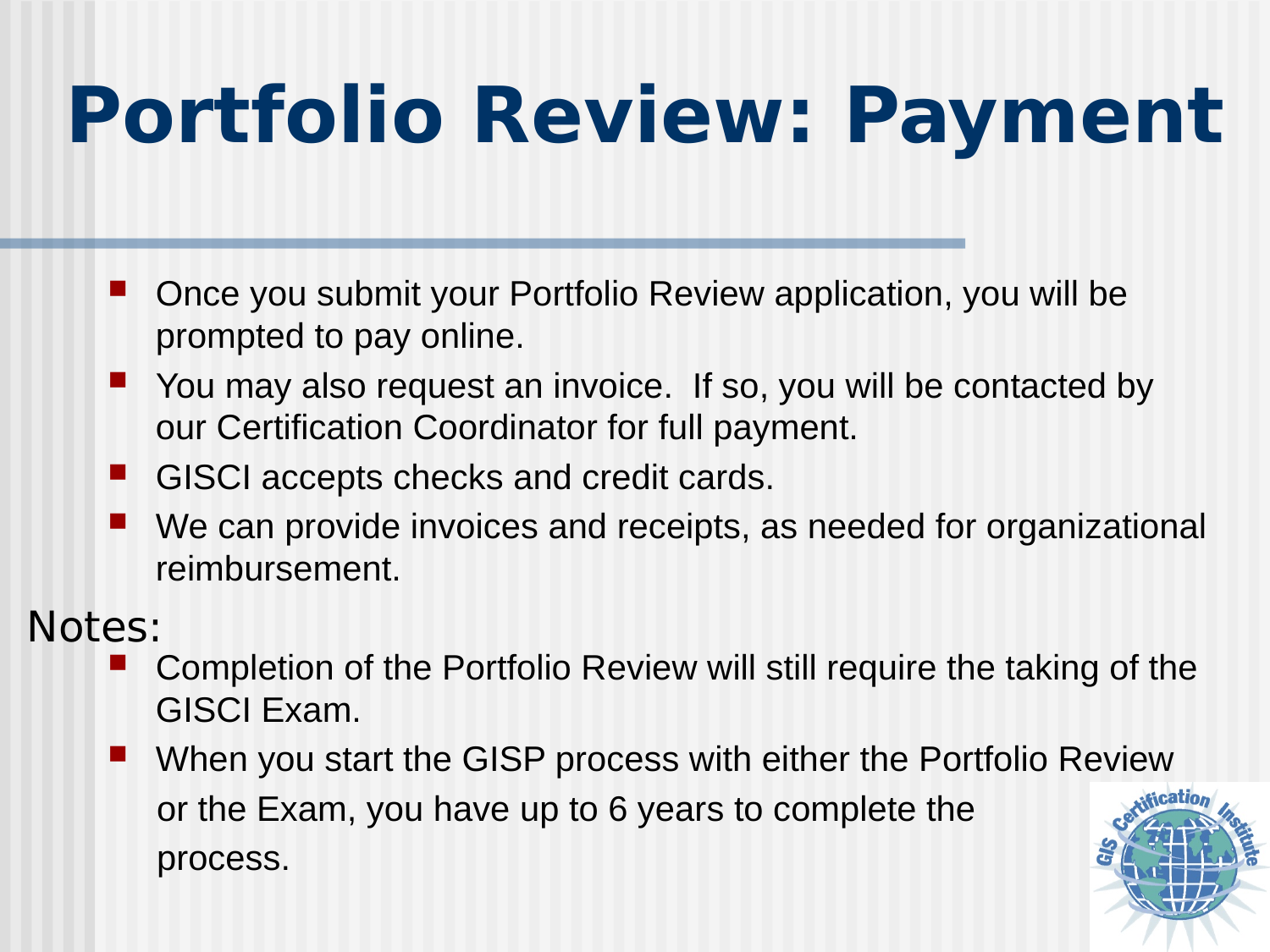

# Portfolio Review: Payment
Once you submit your Portfolio Review application, you will be prompted to pay online.
You may also request an invoice.  If so, you will be contacted by our Certification Coordinator for full payment.
GISCI accepts checks and credit cards.
We can provide invoices and receipts, as needed for organizational reimbursement.

Completion of the Portfolio Review will still require the taking of the GISCI Exam.
When you start the GISP process with either the Portfolio Review
     or the Exam, you have up to 6 years to complete the
     process.

Notes: